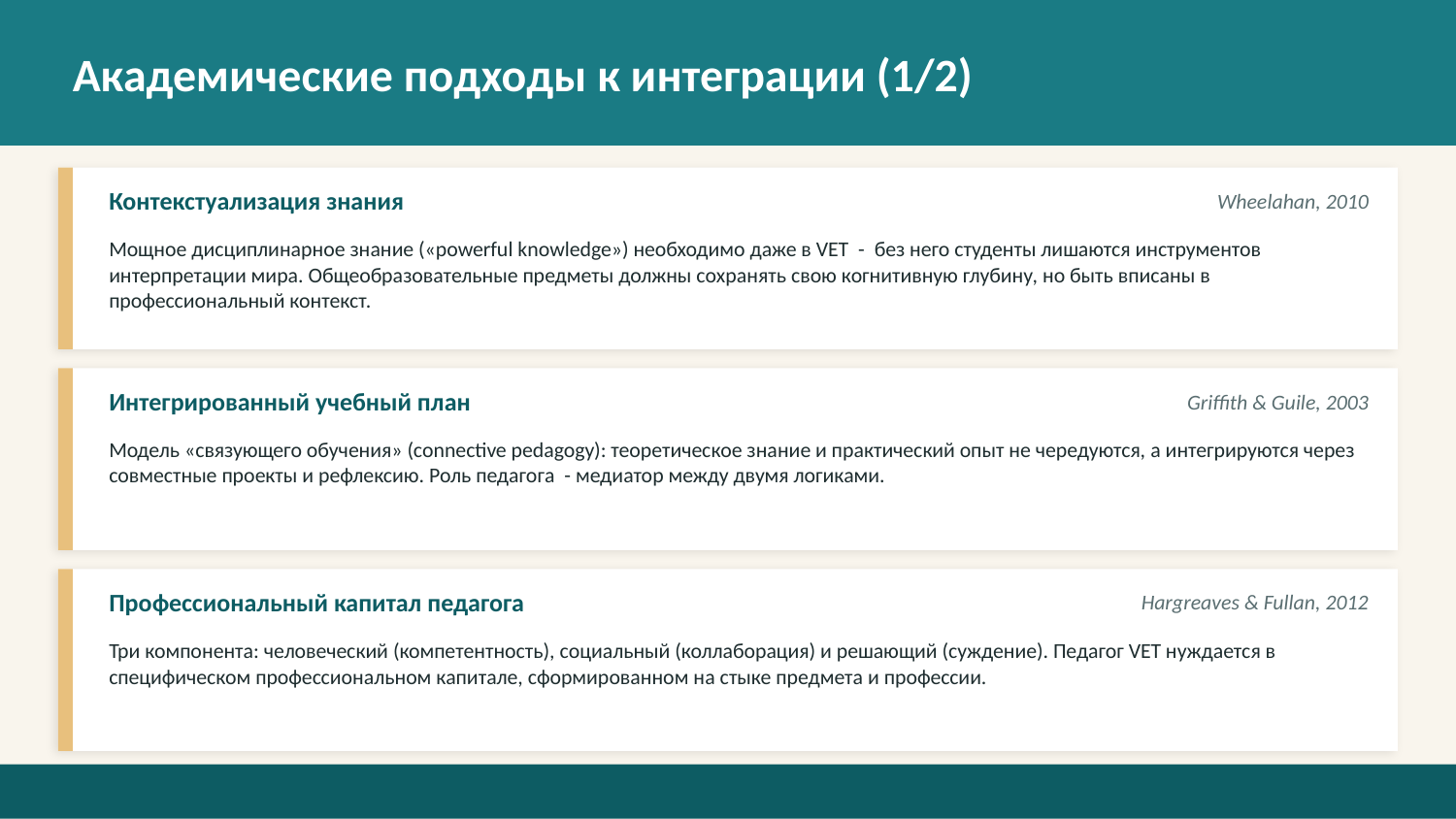

Академические подходы к интеграции (1/2)

Контекстуализация знания
Wheelahan, 2010
Мощное дисциплинарное знание («powerful knowledge») необходимо даже в VET  -  без него студенты лишаются инструментов интерпретации мира. Общеобразовательные предметы должны сохранять свою когнитивную глубину, но быть вписаны в профессиональный контекст.

Интегрированный учебный план
Griffith & Guile, 2003
Модель «связующего обучения» (connective pedagogy): теоретическое знание и практический опыт не чередуются, а интегрируются через совместные проекты и рефлексию. Роль педагога  - медиатор между двумя логиками.

Профессиональный капитал педагога
Hargreaves & Fullan, 2012
Три компонента: человеческий (компетентность), социальный (коллаборация) и решающий (суждение). Педагог VET нуждается в специфическом профессиональном капитале, сформированном на стыке предмета и профессии.